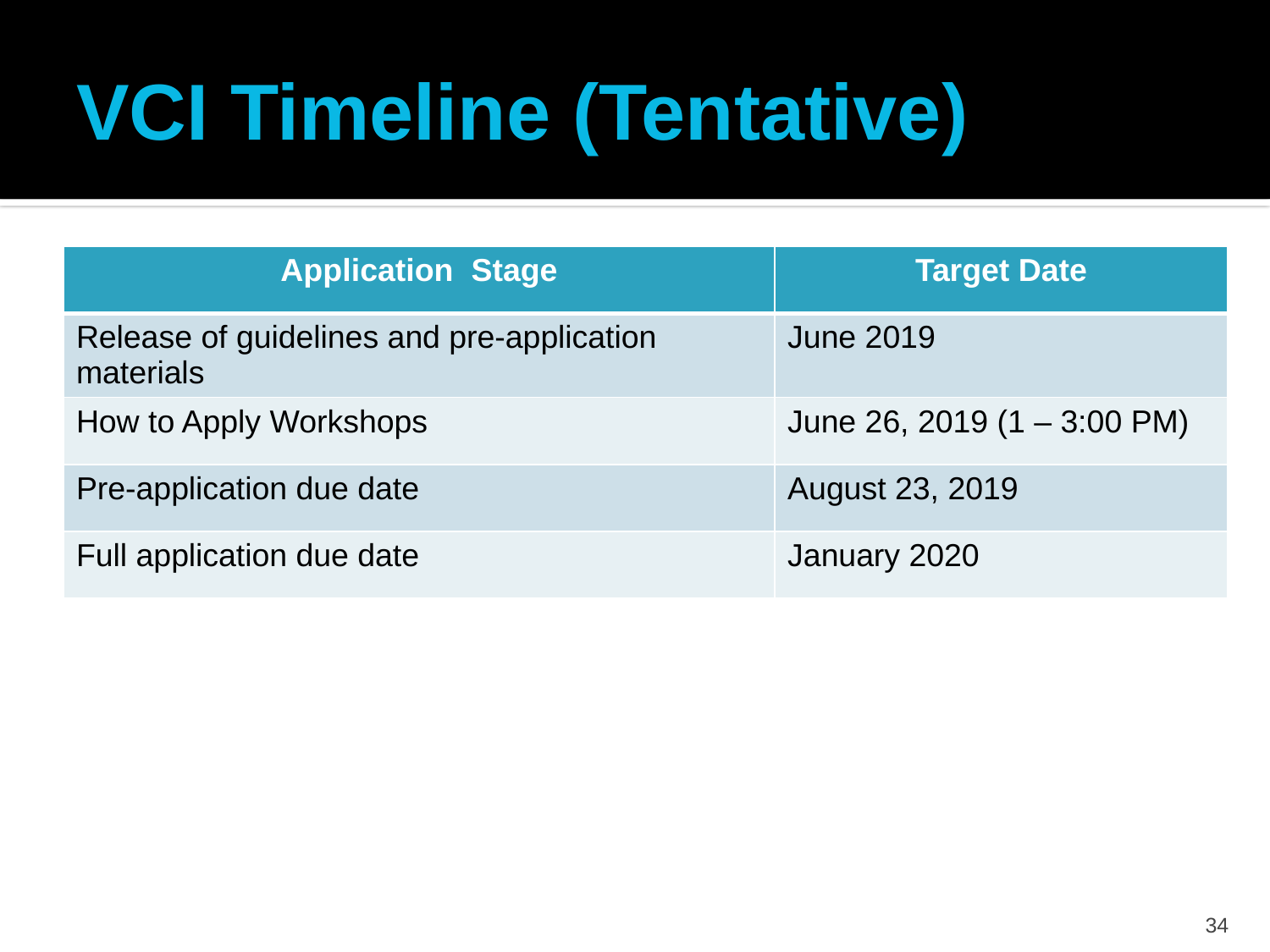

# VCI Timeline (Tentative)
| Application Stage | Target Date |
| --- | --- |
| Release of guidelines and pre-application materials | June 2019 |
| How to Apply Workshops | June 26, 2019 (1 – 3:00 PM) |
| Pre-application due date | August 23, 2019 |
| Full application due date | January 2020 |
34